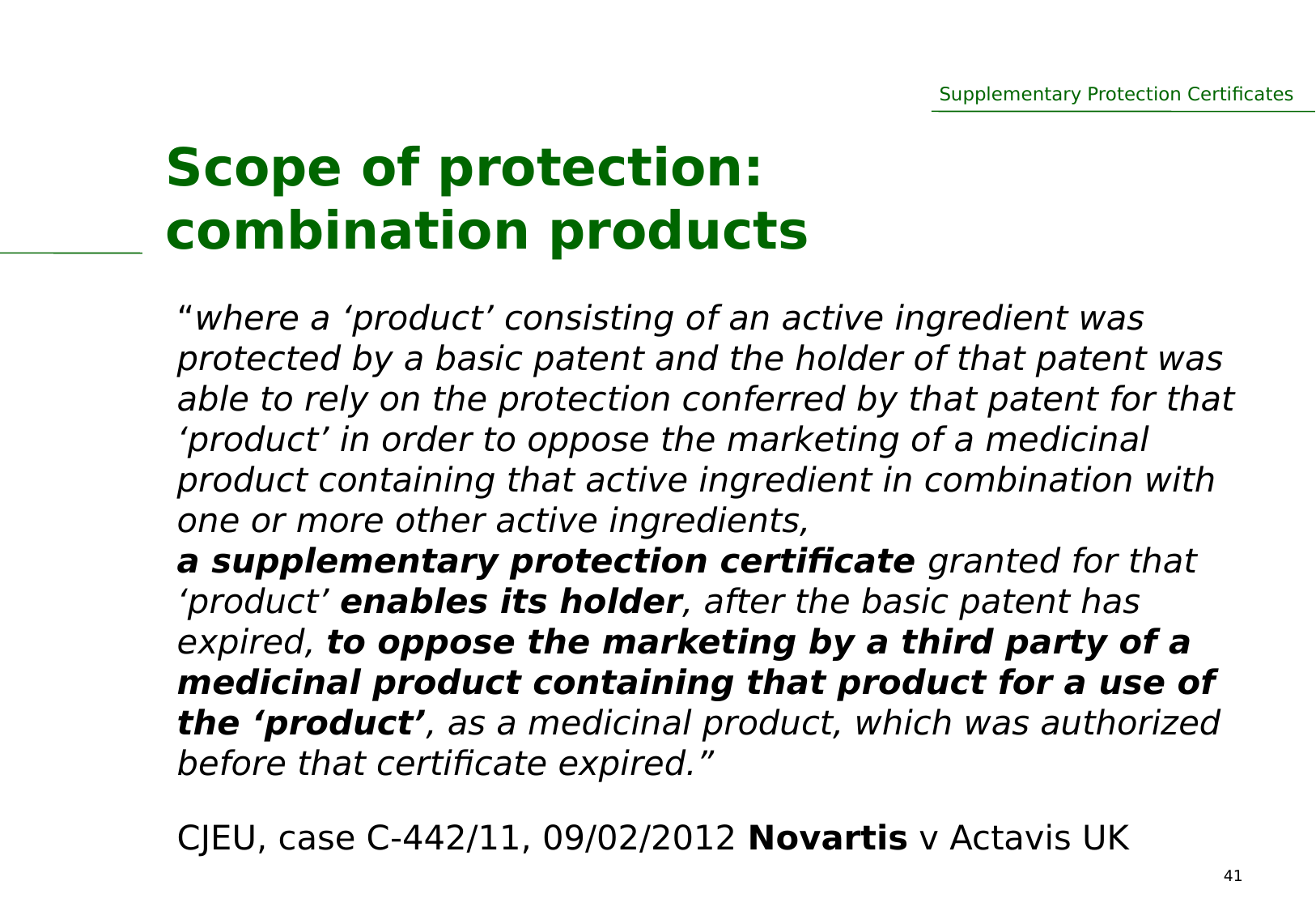

# Scope of protection: combination products
“where a ‘product’ consisting of an active ingredient was protected by a basic patent and the holder of that patent was able to rely on the protection conferred by that patent for that ‘product’ in order to oppose the marketing of a medicinal product containing that active ingredient in combination with one or more other active ingredients,
a supplementary protection certificate granted for that ‘product’ enables its holder, after the basic patent has expired, to oppose the marketing by a third party of a medicinal product containing that product for a use of the ‘product’, as a medicinal product, which was authorized before that certificate expired.”
CJEU, case C-442/11, 09/02/2012 Novartis v Actavis UK
41